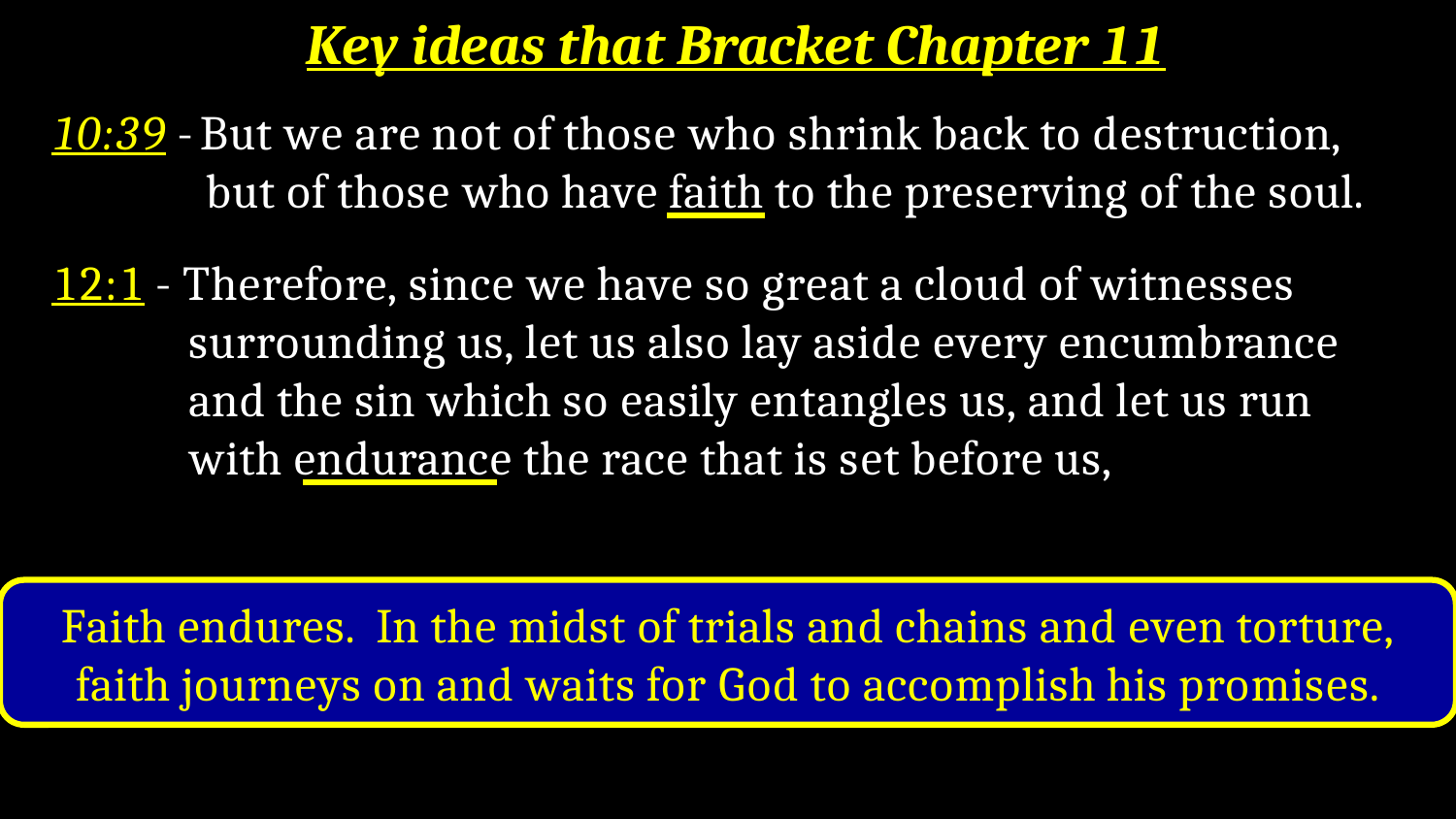

Key ideas that Bracket Chapter 11
10:39 - But we are not of those who shrink back to destruction, but of those who have faith to the preserving of the soul.
12:1 - Therefore, since we have so great a cloud of witnesses surrounding us, let us also lay aside every encumbrance and the sin which so easily entangles us, and let us run with endurance the race that is set before us,
Faith endures.  In the midst of trials and chains and even torture, faith journeys on and waits for God to accomplish his promises.